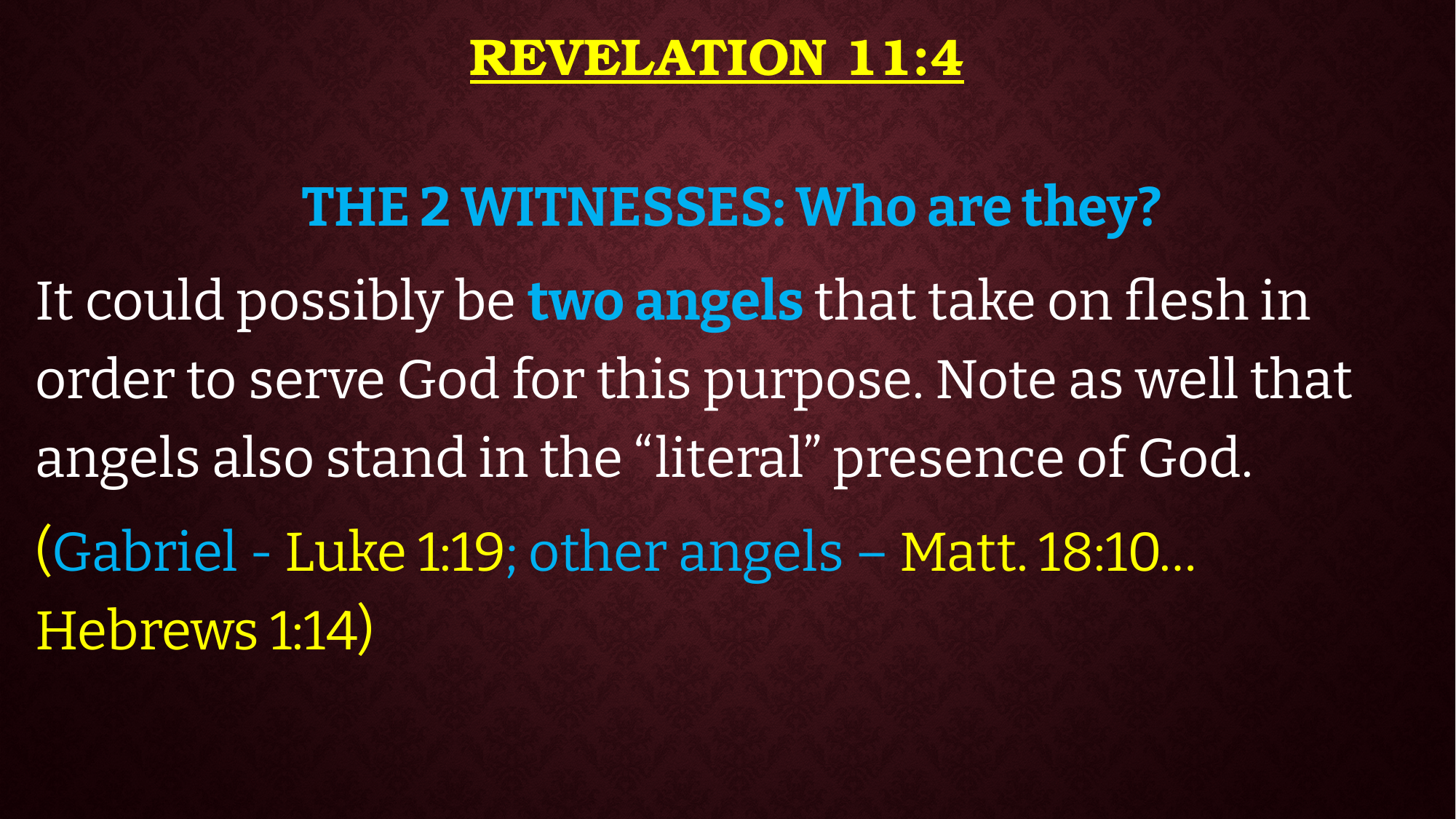

# Revelation 11:4
THE 2 WITNESSES: Who are they?
It could possibly be two angels that take on flesh in order to serve God for this purpose. Note as well that angels also stand in the “literal” presence of God.
(Gabriel - Luke 1:19; other angels – Matt. 18:10… Hebrews 1:14)